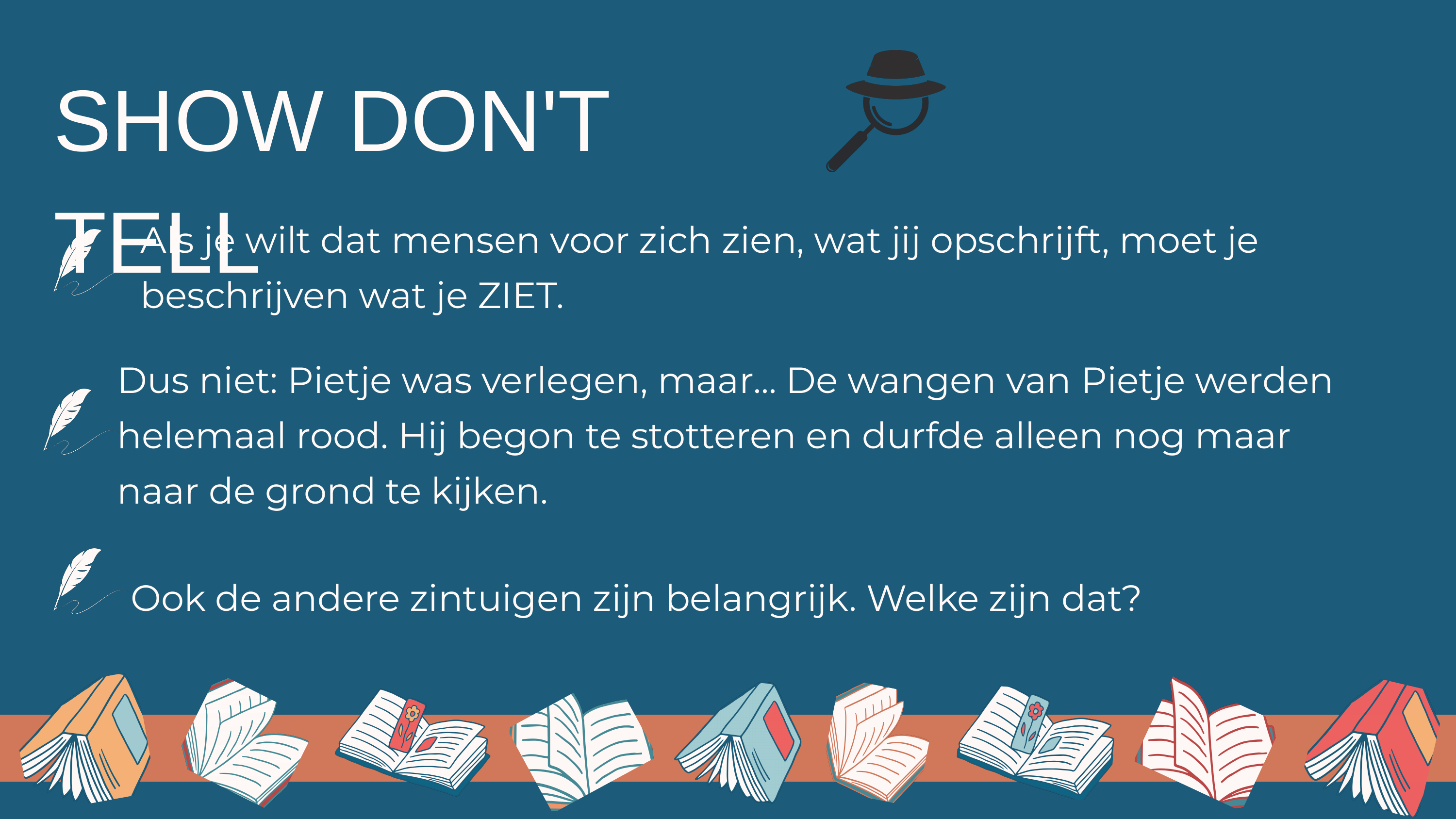

SHOW DON'T TELL

Als je wilt dat mensen voor zich zien, wat jij opschrijft, moet je  beschrijven wat je ZIET.

Dus niet: Pietje was verlegen, maar... De wangen van Pietje werden helemaal rood. Hij begon te stotteren en durfde alleen nog maar naar de grond te kijken.

Ook de andere zintuigen zijn belangrijk. Welke zijn dat?